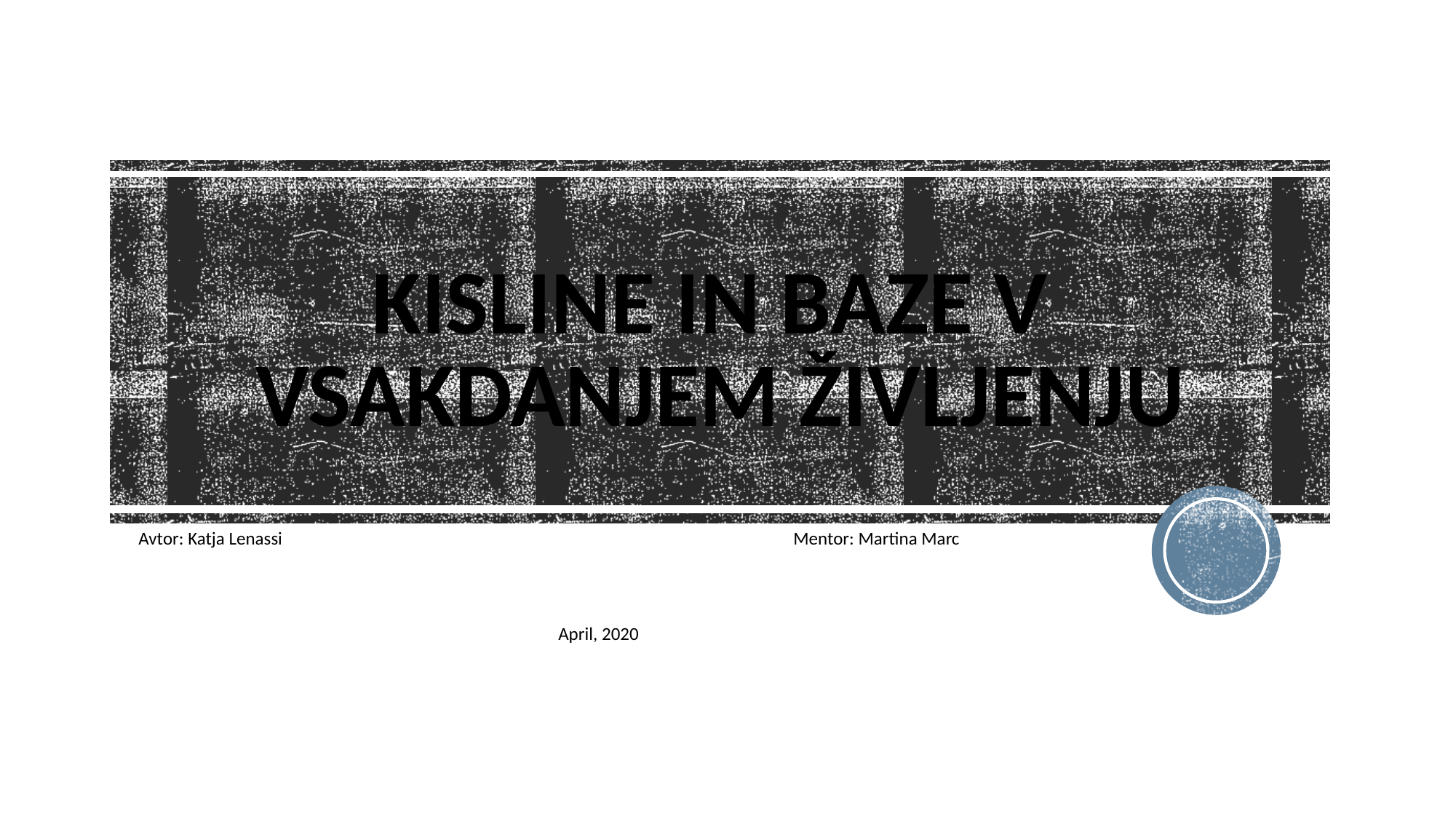

# KISLINE IN BAZE V  VSAKDANJEM ŽIVLJENJU
Avtor: Katja Lenassi					Mentor: Martina Marc

April, 2020